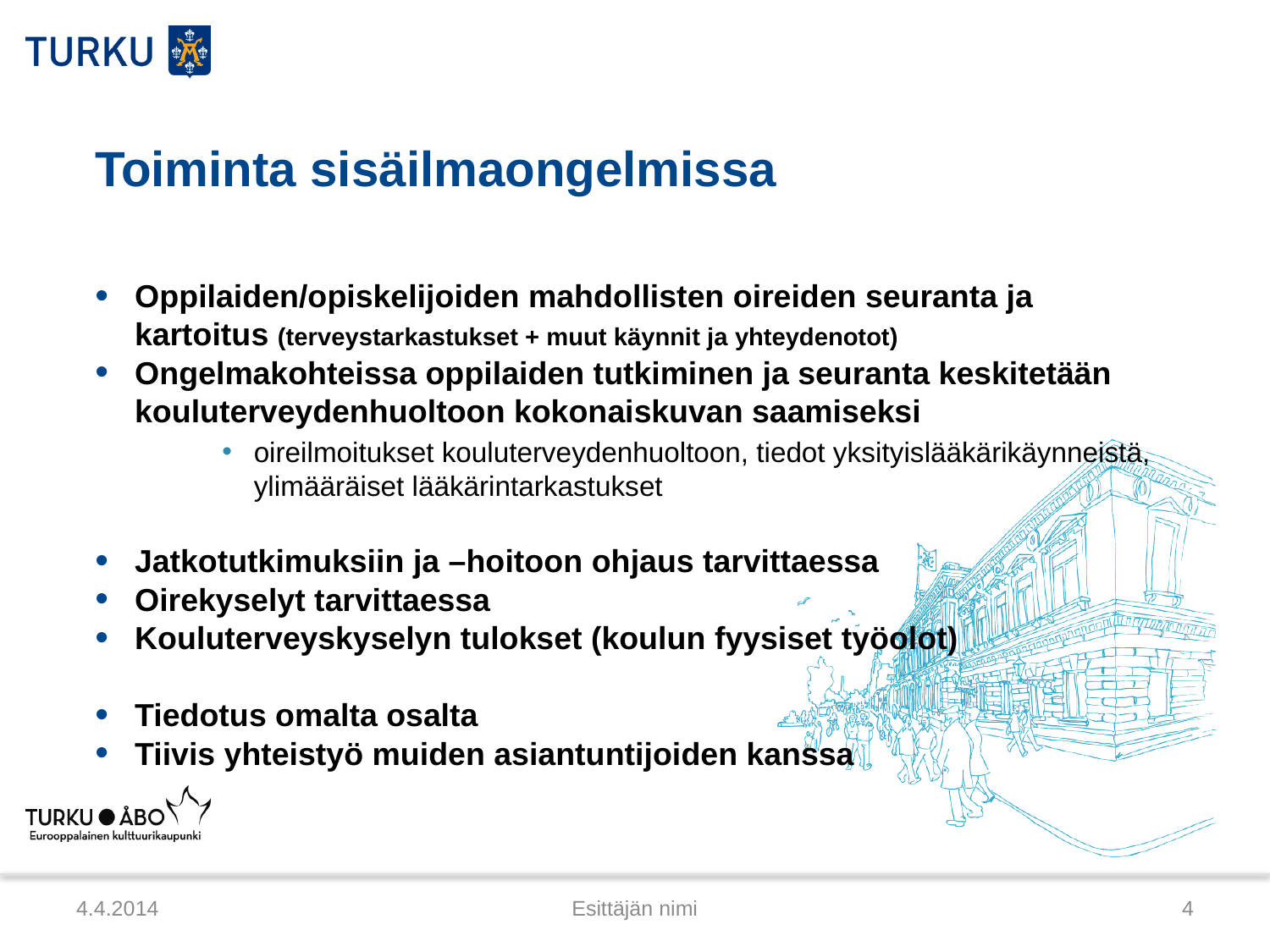

# Toiminta sisäilmaongelmissa
Oppilaiden/opiskelijoiden mahdollisten oireiden seuranta ja kartoitus (terveystarkastukset + muut käynnit ja yhteydenotot)
Ongelmakohteissa oppilaiden tutkiminen ja seuranta keskitetään kouluterveydenhuoltoon kokonaiskuvan saamiseksi
oireilmoitukset kouluterveydenhuoltoon, tiedot yksityislääkärikäynneistä, ylimääräiset lääkärintarkastukset

Jatkotutkimuksiin ja –hoitoon ohjaus tarvittaessa
Oirekyselyt tarvittaessa
Kouluterveyskyselyn tulokset (koulun fyysiset työolot)

Tiedotus omalta osalta
Tiivis yhteistyö muiden asiantuntijoiden kanssa
4.4.2014
Esittäjän nimi
4